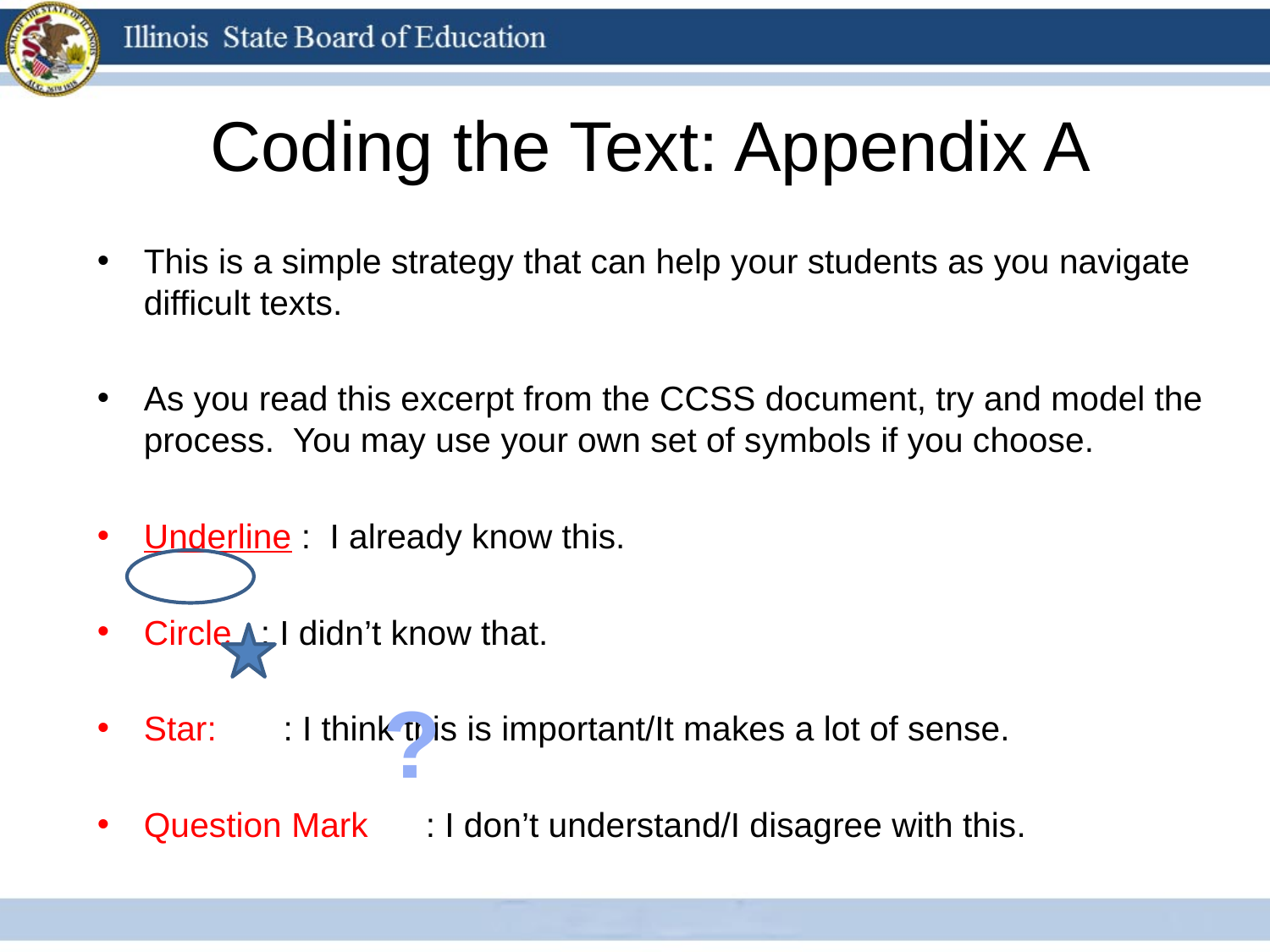

# Coding the Text: Appendix A
This is a simple strategy that can help your students as you navigate difficult texts.

As you read this excerpt from the CCSS document, try and model the process.  You may use your own set of symbols if you choose.

Underline :  I already know this.

Circle   : I didn’t know that.

Star:       : I think this is important/It makes a lot of sense.

Question Mark      : I don’t understand/I disagree with this.

?